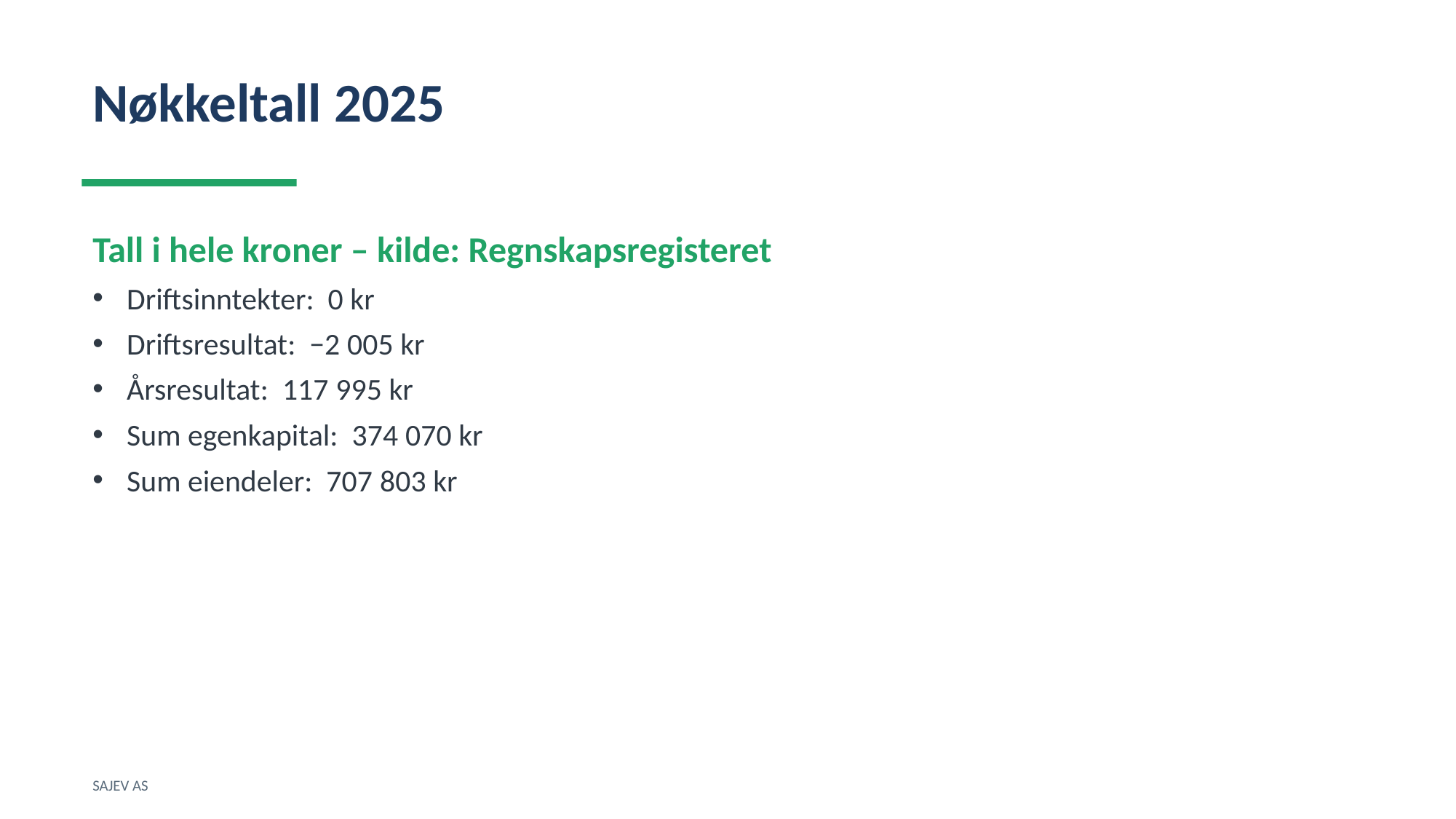

Nøkkeltall 2025

Tall i hele kroner – kilde: Regnskapsregisteret
Driftsinntekter:  0 kr
Driftsresultat:  −2 005 kr
Årsresultat:  117 995 kr
Sum egenkapital:  374 070 kr
Sum eiendeler:  707 803 kr
SAJEV AS